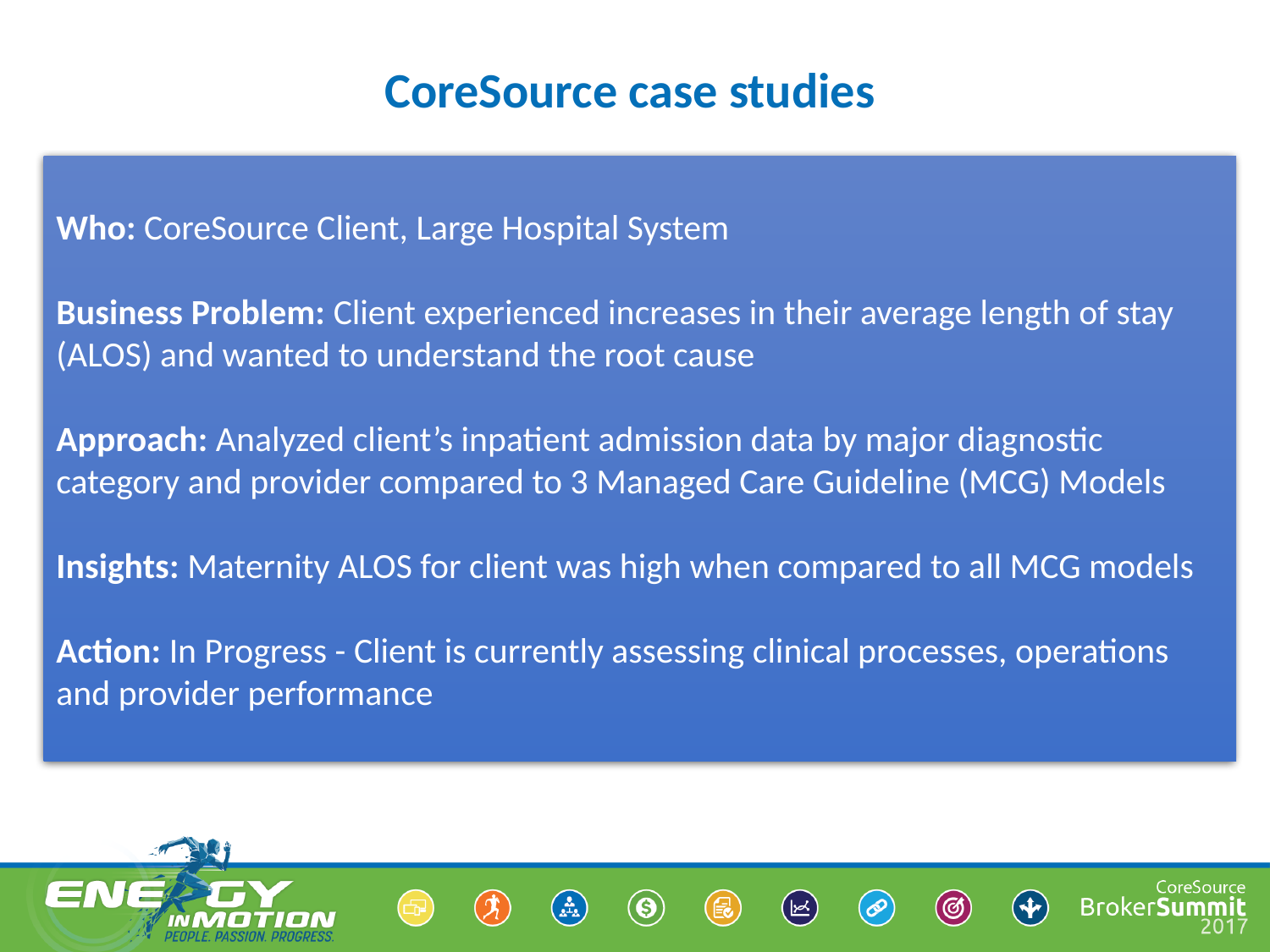

# CoreSource case studies
Who: CoreSource Client, Large Hospital System

Business Problem: Client experienced increases in their average length of stay (ALOS) and wanted to understand the root cause

Approach: Analyzed client’s inpatient admission data by major diagnostic category and provider compared to 3 Managed Care Guideline (MCG) Models

Insights: Maternity ALOS for client was high when compared to all MCG models

Action: In Progress - Client is currently assessing clinical processes, operations and provider performance